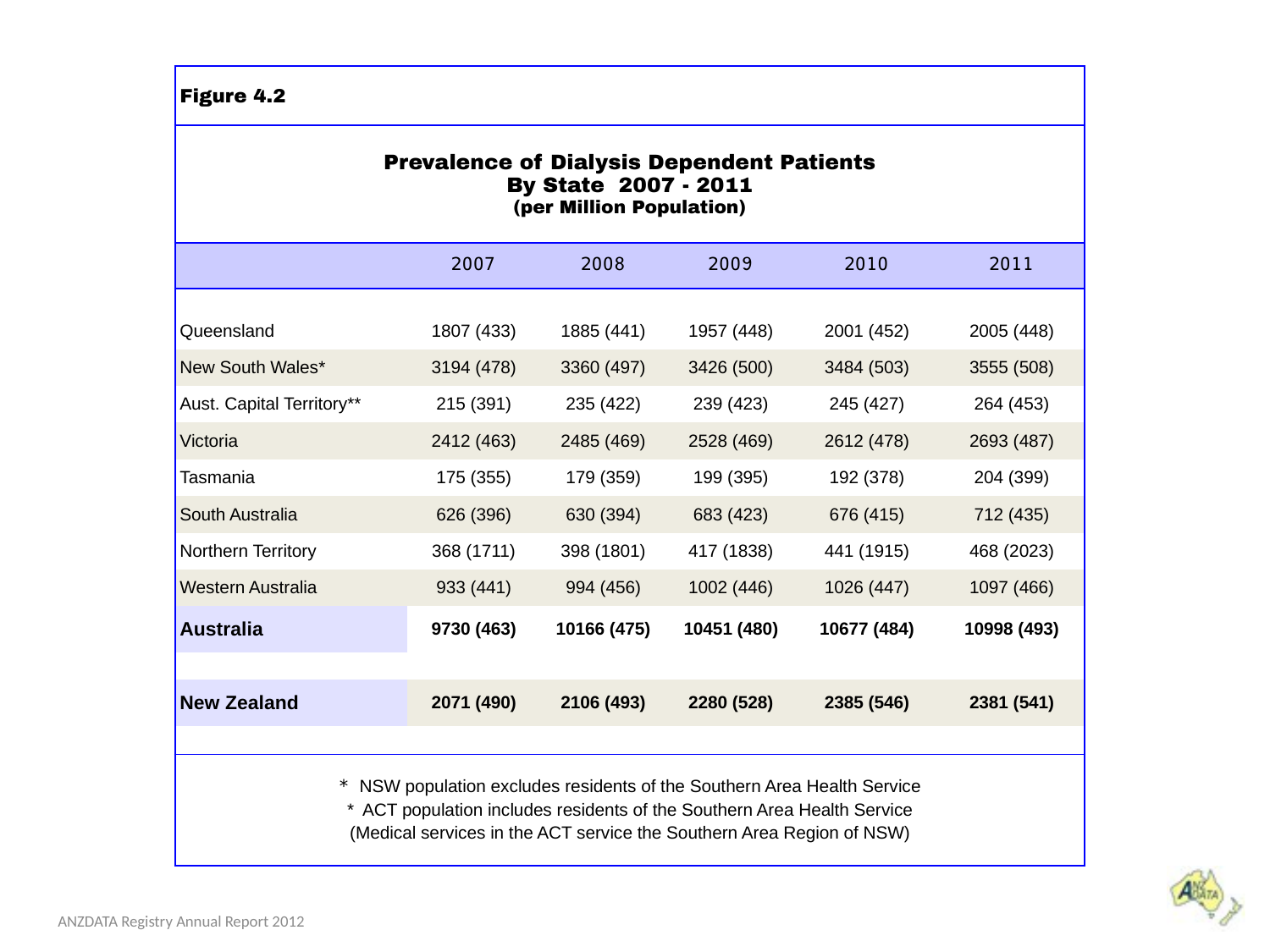

| Figure 4.2 |  |  |  |  |  |
| --- | --- | --- | --- | --- | --- |
| Prevalence of Dialysis Dependent Patients By State 2007 - 2011 (per Million Population) |  |  |  |  |  |
|  | 2007 | 2008 | 2009 | 2010 | 2011 |
|  |  |  |  |  |  |
| Queensland | 1807 (433) | 1885 (441) | 1957 (448) | 2001 (452) | 2005 (448) |
| New South Wales\* | 3194 (478) | 3360 (497) | 3426 (500) | 3484 (503) | 3555 (508) |
| Aust. Capital Territory\*\* | 215 (391) | 235 (422) | 239 (423) | 245 (427) | 264 (453) |
| Victoria | 2412 (463) | 2485 (469) | 2528 (469) | 2612 (478) | 2693 (487) |
| Tasmania | 175 (355) | 179 (359) | 199 (395) | 192 (378) | 204 (399) |
| South Australia | 626 (396) | 630 (394) | 683 (423) | 676 (415) | 712 (435) |
| Northern Territory | 368 (1711) | 398 (1801) | 417 (1838) | 441 (1915) | 468 (2023) |
| Western Australia | 933 (441) | 994 (456) | 1002 (446) | 1026 (447) | 1097 (466) |
| Australia | 9730 (463) | 10166 (475) | 10451 (480) | 10677 (484) | 10998 (493) |
|  |  |  |  |  |  |
| New Zealand | 2071 (490) | 2106 (493) | 2280 (528) | 2385 (546) | 2381 (541) |
|  |  |  |  |  |  |
| \* NSW population excludes residents of the Southern Area Health Service \* ACT population includes residents of the Southern Area Health Service (Medical services in the ACT service the Southern Area Region of NSW) |  |  |  |  |  |
ANZDATA Registry Annual Report 2012